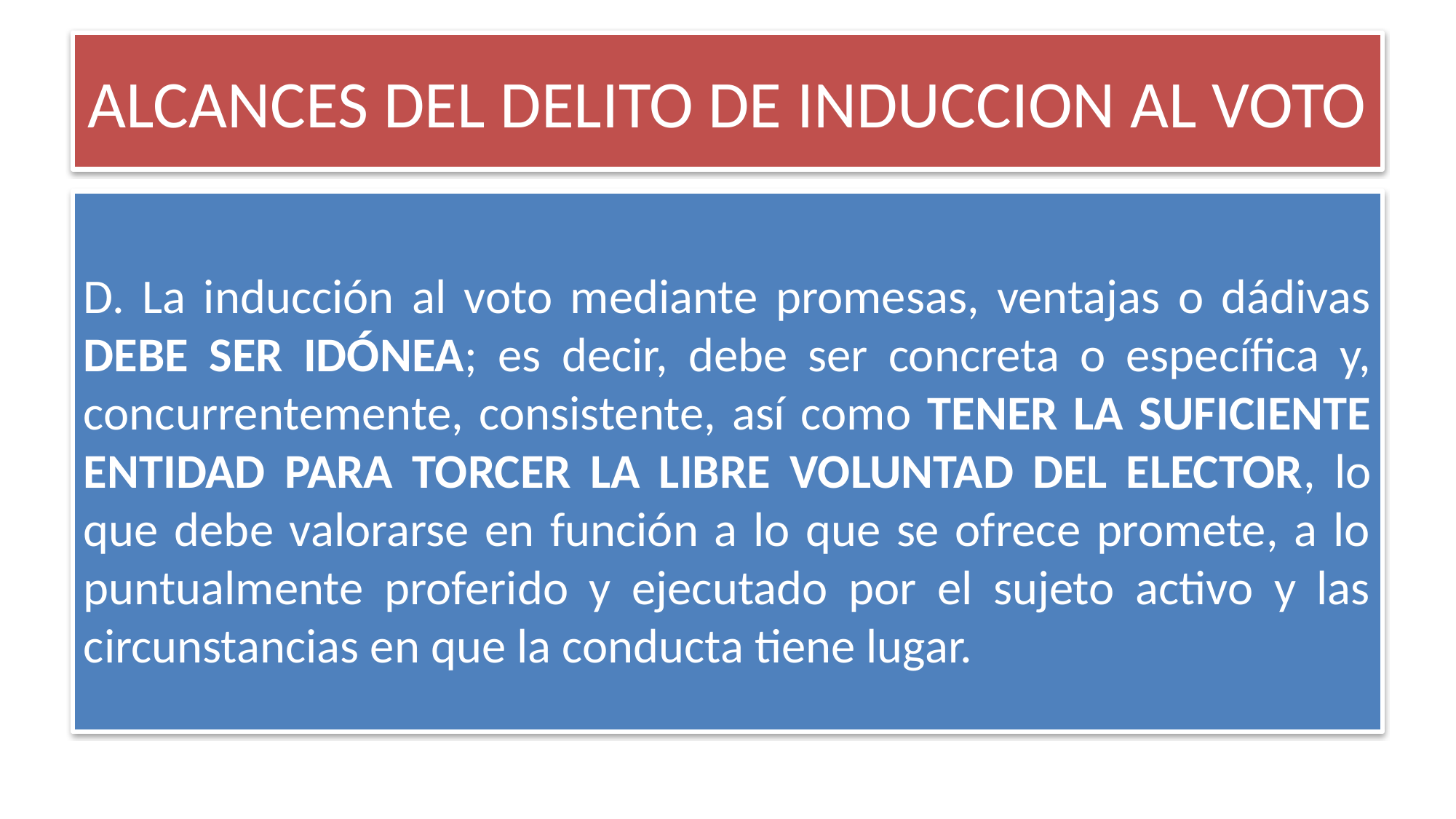

# ALCANCES DEL DELITO DE INDUCCION AL VOTO

D. La inducción al voto mediante promesas, ventajas o dádivas DEBE SER IDÓNEA; es decir, debe ser concreta o específica y, concurrentemente, consistente, así como TENER LA SUFICIENTE ENTIDAD PARA TORCER LA LIBRE VOLUNTAD DEL ELECTOR, lo que debe valorarse en función a lo que se ofrece promete, a lo puntualmente proferido y ejecutado por el sujeto activo y las circunstancias en que la conducta tiene lugar.